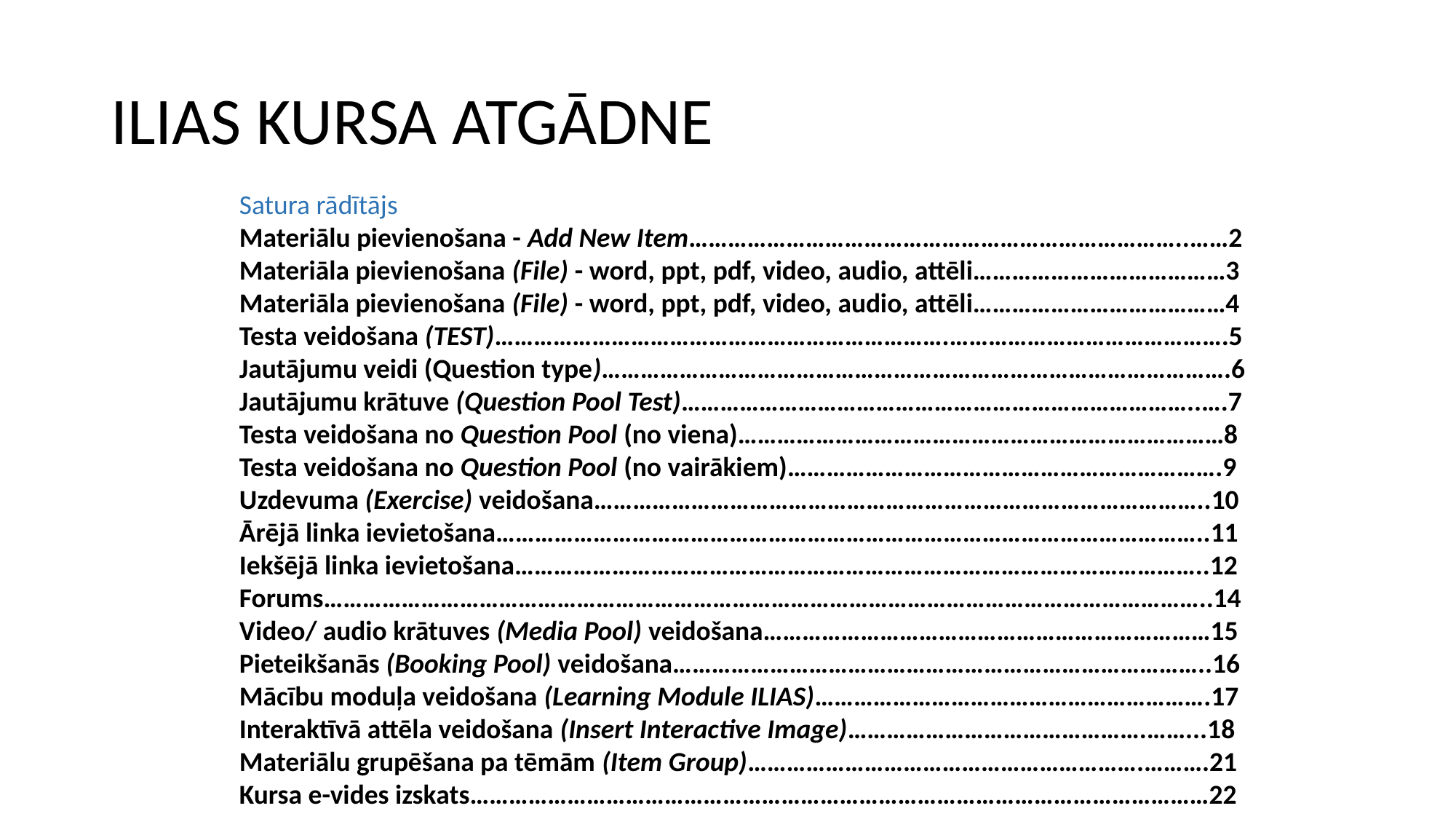

# ILIAS KURSA ATGĀDNE
Satura rādītājs
Materiālu pievienošana - Add New Item…………………………………………………………………..……2
Materiāla pievienošana (File) - word, ppt, pdf, video, audio, attēli…………………………………3
Materiāla pievienošana (File) - word, ppt, pdf, video, audio, attēli…………………………………4
Testa veidošana (TEST)…………………………………………………………….…………………………………….5
Jautājumu veidi (Question type)…………………………………………………………………………………….6
Jautājumu krātuve (Question Pool Test)……………………………………………………………………..….7
Testa veidošana no Question Pool (no viena)…………………………………………………………………8
Testa veidošana no Question Pool (no vairākiem)………………………………………………………….9
Uzdevuma (Exercise) veidošana…………………………………………………………………………………..10
Ārējā linka ievietošana………………………………………………………………………………………………..11
Iekšējā linka ievietošana……………………………………………………………………………………………..12
Forums………………………………………………………………………………………………………………………..14
Video/ audio krātuves (Media Pool) veidošana……………………………………………………………15
Pieteikšanās (Booking Pool) veidošana………………………………………………………………………..16
Mācību moduļa veidošana (Learning Module ILIAS)…………………………………………………….17
Interaktīvā attēla veidošana (Insert Interactive Image)……………………………………….……...18
Materiālu grupēšana pa tēmām (Item Group)…………………………………………………….……….21
Kursa e-vides izskats……………………………………………………………………………………………………22